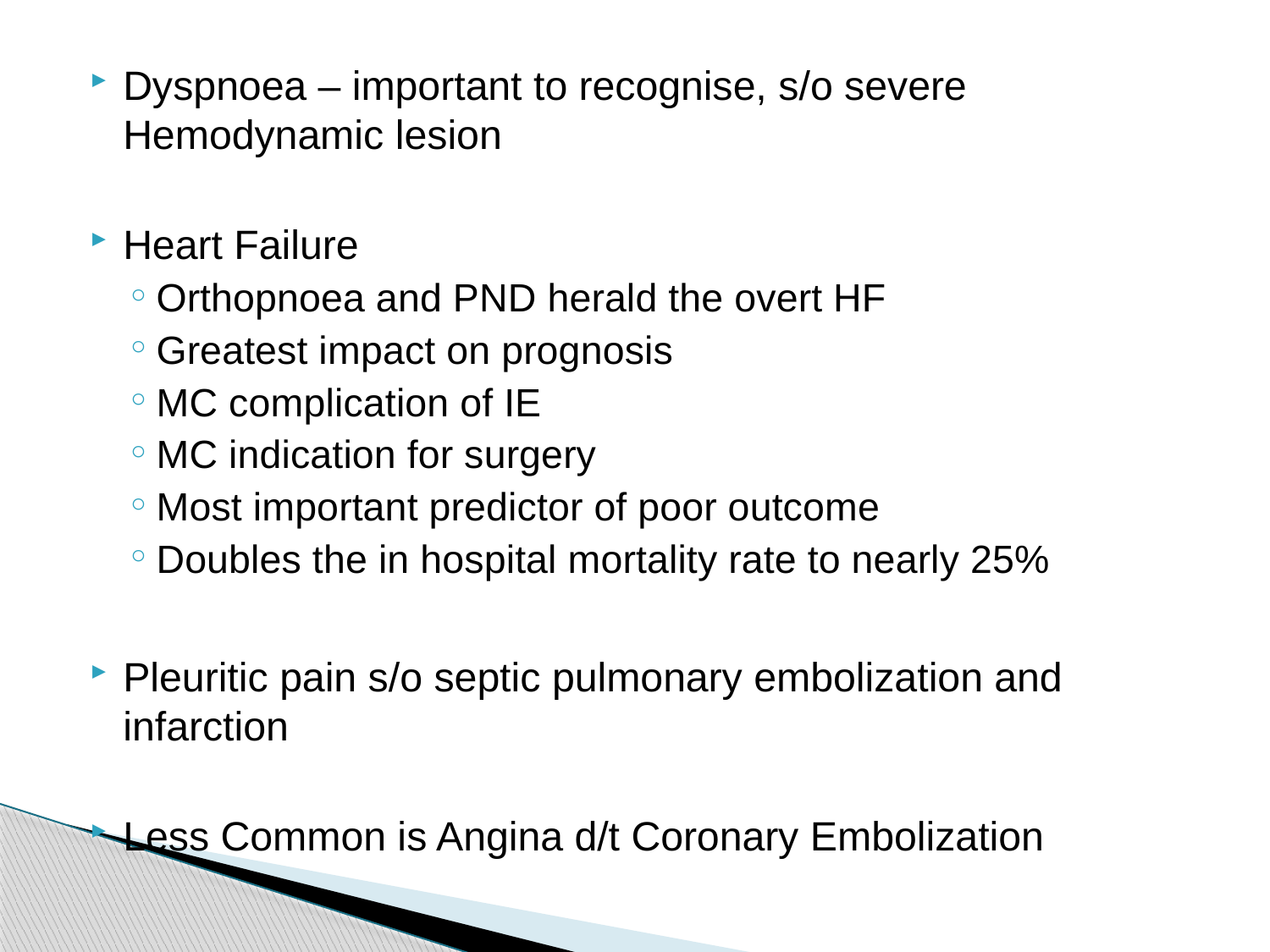

Dyspnoea – important to recognise, s/o severe Hemodynamic lesion

Heart Failure
Orthopnoea and PND herald the overt HF
Greatest impact on prognosis
MC complication of IE
MC indication for surgery
Most important predictor of poor outcome
Doubles the in hospital mortality rate to nearly 25%

Pleuritic pain s/o septic pulmonary embolization and infarction

Less Common is Angina d/t Coronary Embolization